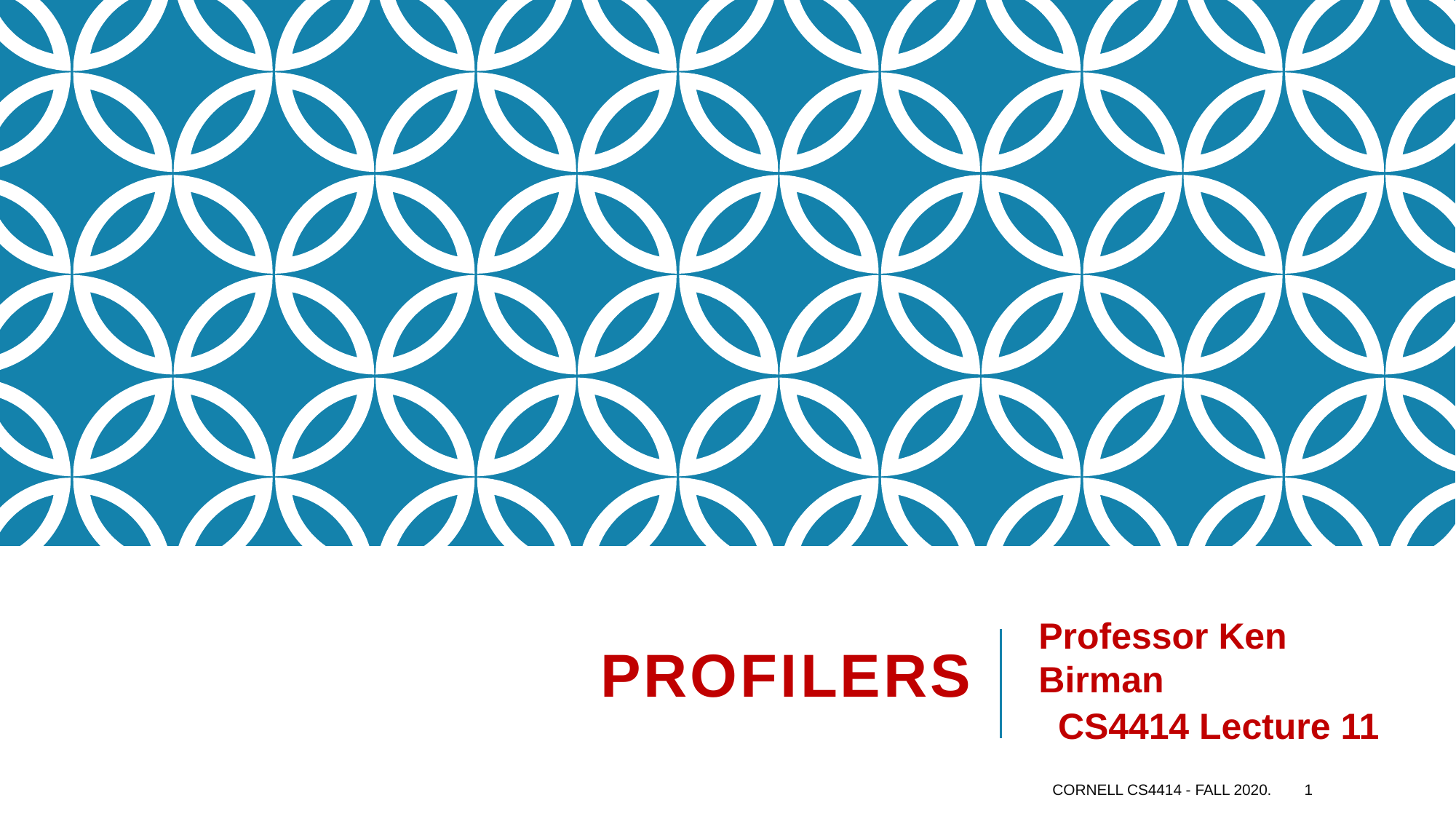

# Profilers
Professor Ken Birman
CS4414 Lecture 11
Cornell CS4414 - Fall 2020.
1